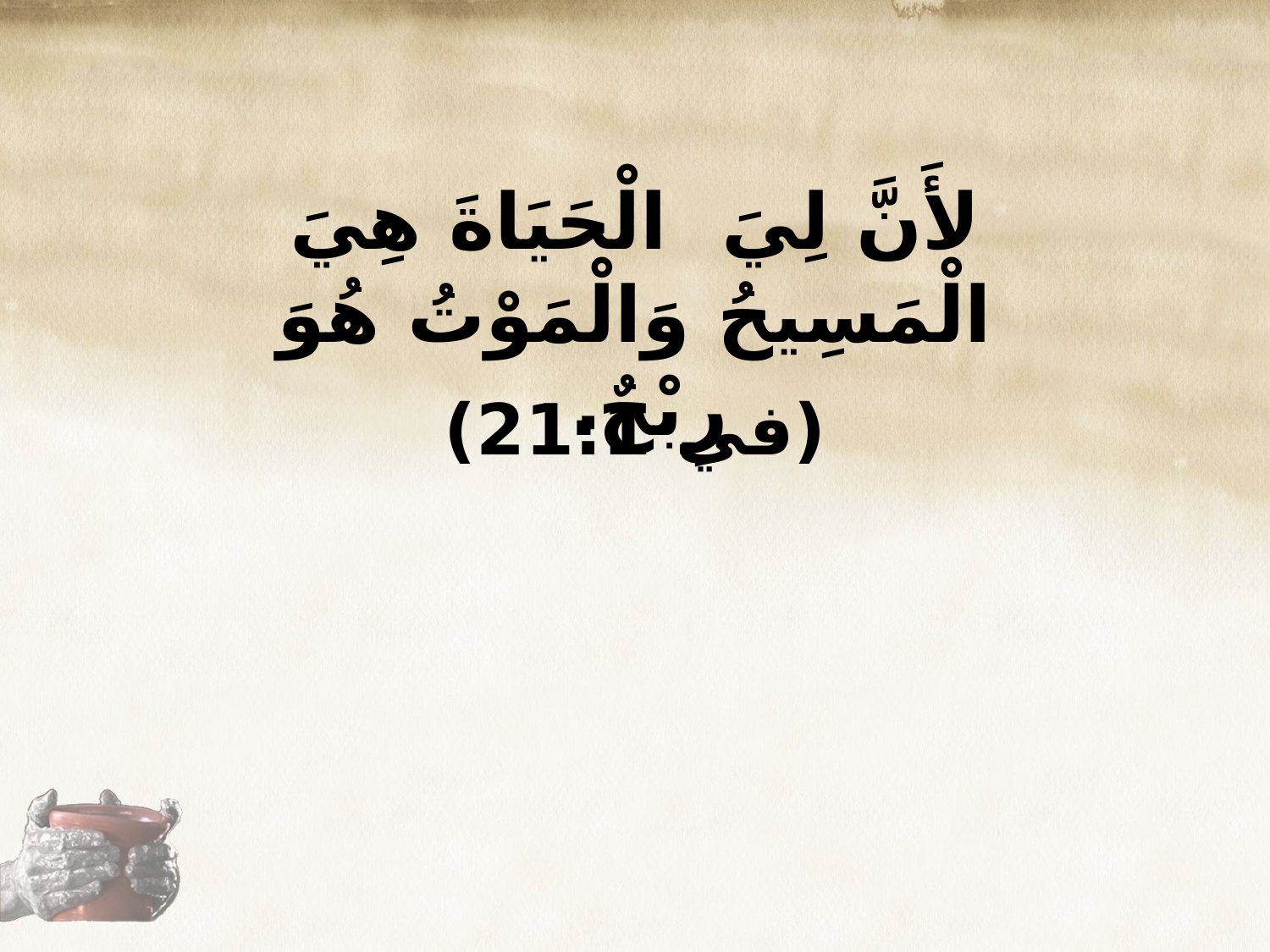

لأَنَّ لِيَ  الْحَيَاةَ هِيَ الْمَسِيحُ وَالْمَوْتُ هُوَ رِبْحٌ.
(في 21:1)